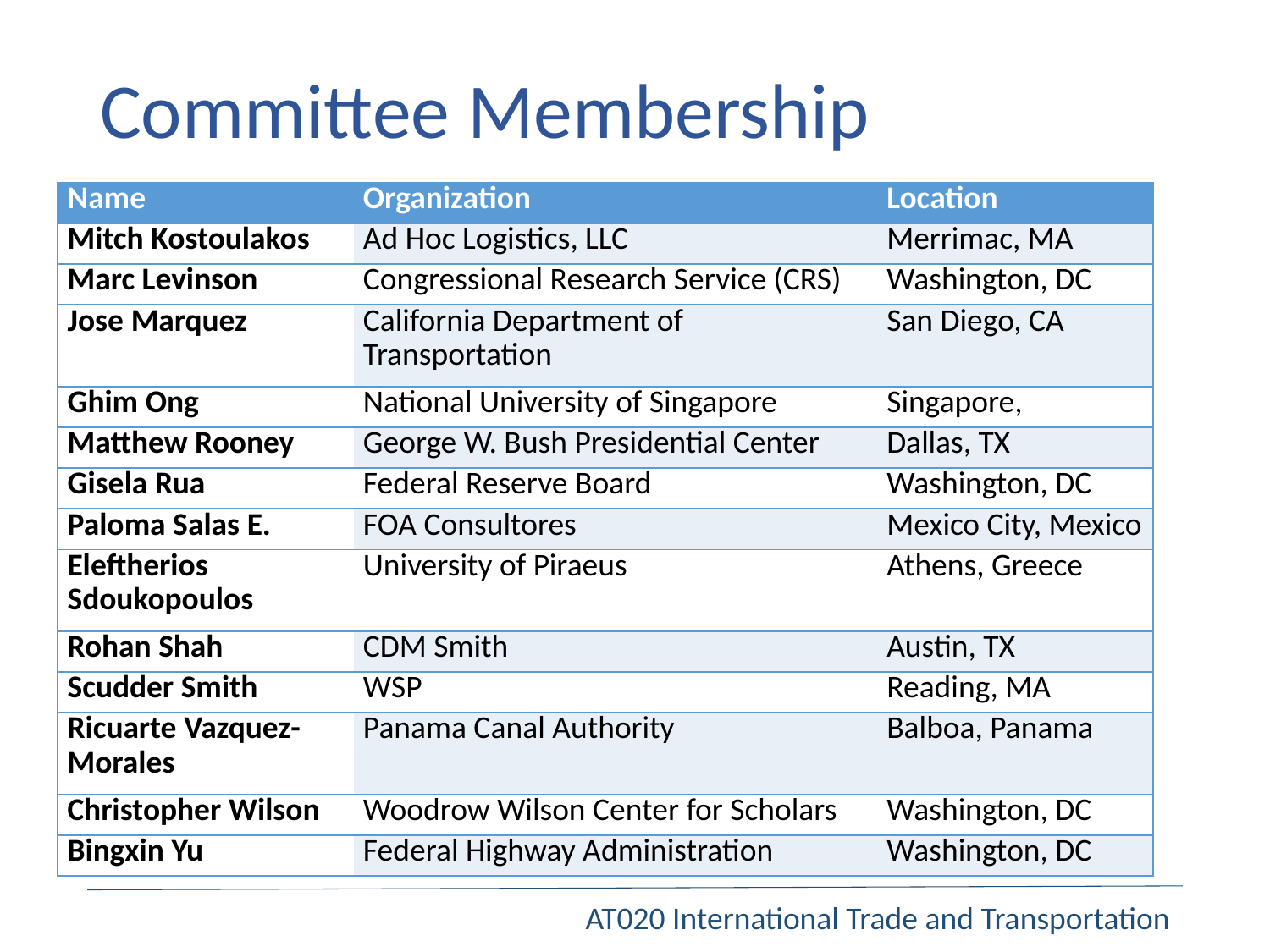

# Committee Membership
| Name | Organization | Location |
| --- | --- | --- |
| Mitch Kostoulakos | Ad Hoc Logistics, LLC | Merrimac, MA |
| Marc Levinson | Congressional Research Service (CRS) | Washington, DC |
| Jose Marquez | California Department of Transportation | San Diego, CA |
| Ghim Ong | National University of Singapore | Singapore, |
| Matthew Rooney | George W. Bush Presidential Center | Dallas, TX |
| Gisela Rua | Federal Reserve Board | Washington, DC |
| Paloma Salas E. | FOA Consultores | Mexico City, Mexico |
| Eleftherios Sdoukopoulos | University of Piraeus | Athens, Greece |
| Rohan Shah | CDM Smith | Austin, TX |
| Scudder Smith | WSP | Reading, MA |
| Ricuarte Vazquez-Morales | Panama Canal Authority | Balboa, Panama |
| Christopher Wilson | Woodrow Wilson Center for Scholars | Washington, DC |
| Bingxin Yu | Federal Highway Administration | Washington, DC |

AT020 International Trade and Transportation